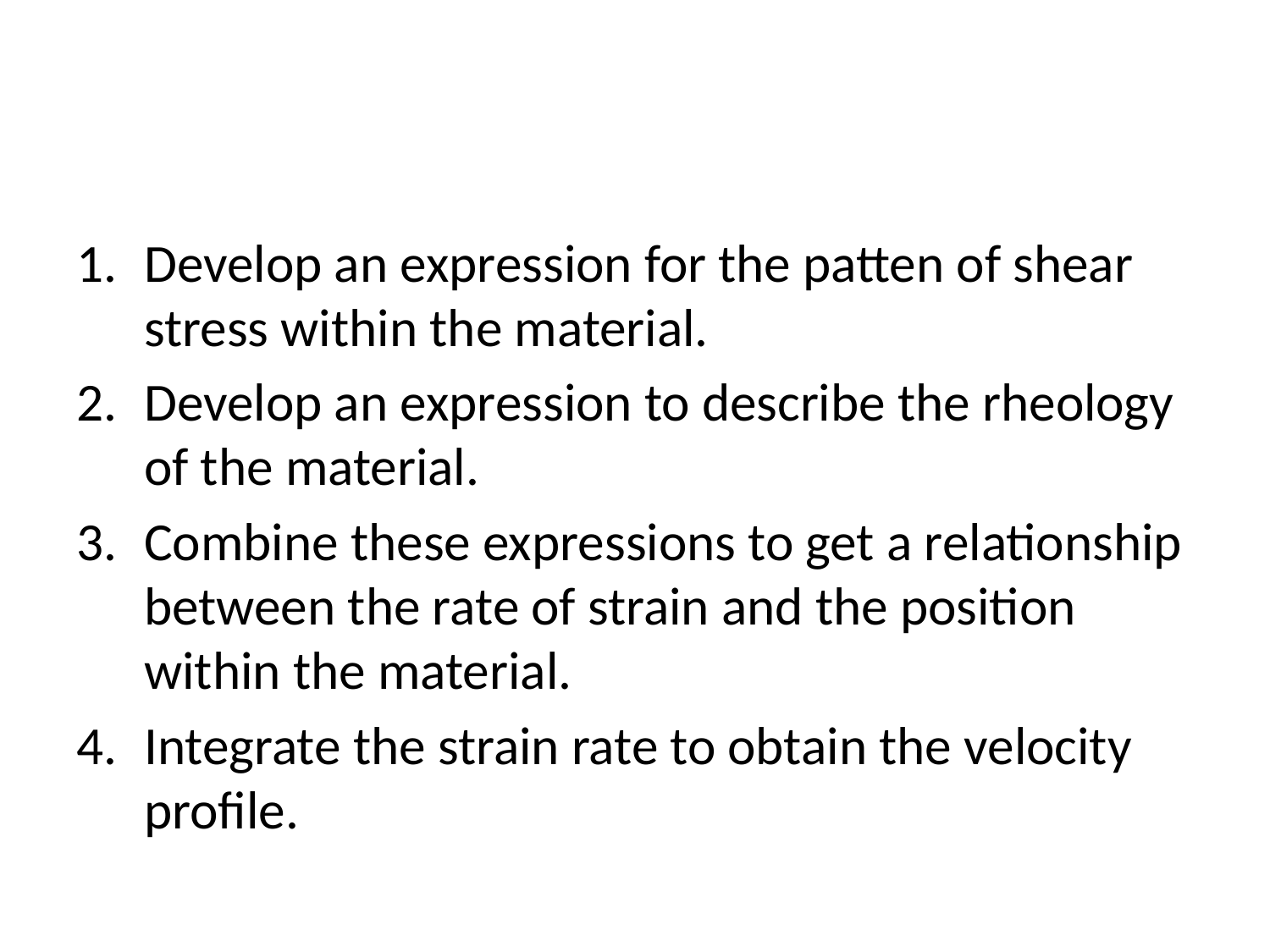

#
Develop an expression for the patten of shear stress within the material.
Develop an expression to describe the rheology of the material.
Combine these expressions to get a relationship between the rate of strain and the position within the material.
Integrate the strain rate to obtain the velocity profile.